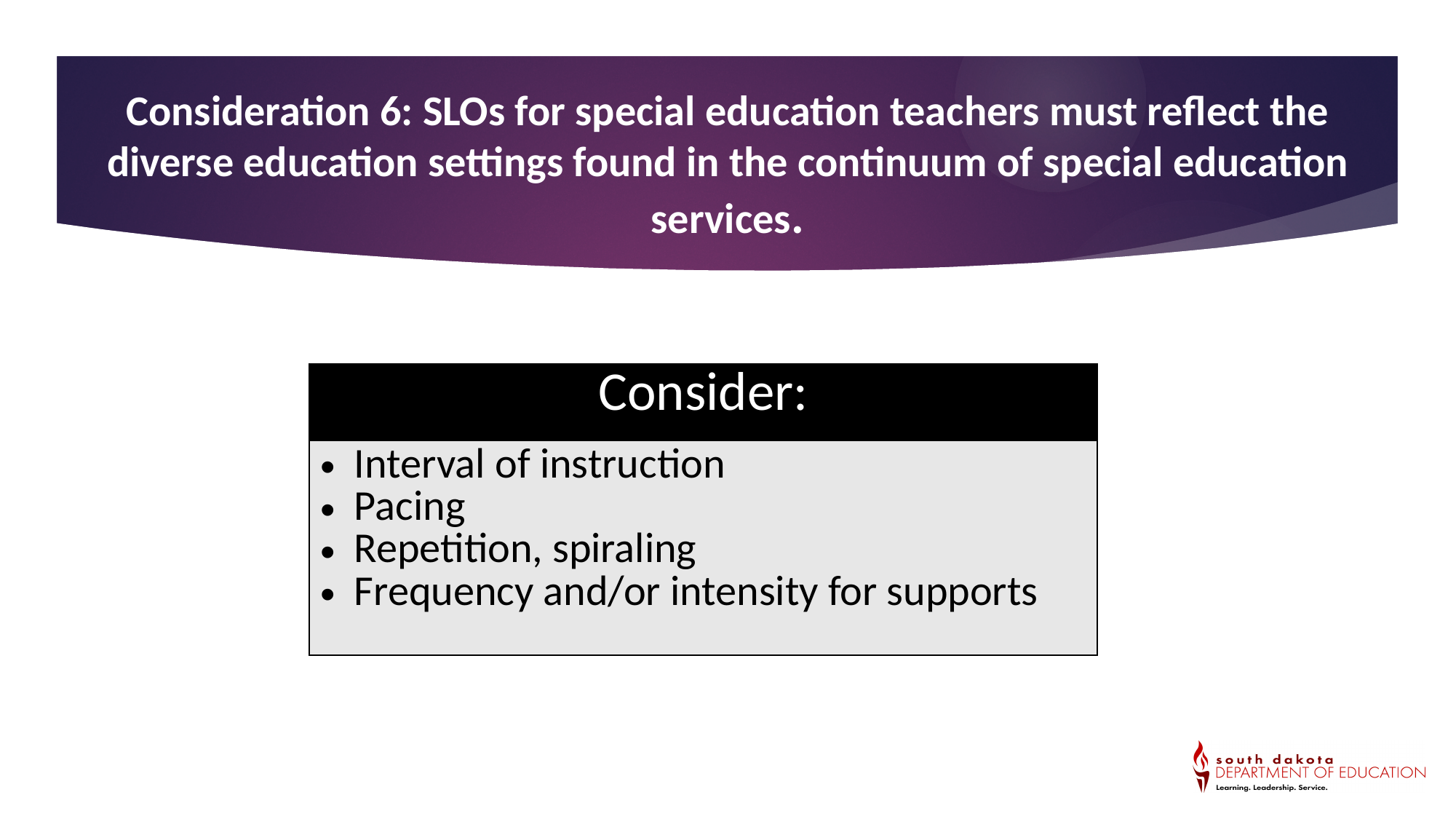

Consideration 6: SLOs for special education teachers must reflect the diverse education settings found in the continuum of special education services.
| Consider: |
| --- |
| Interval of instruction Pacing Repetition, spiraling Frequency and/or intensity for supports |